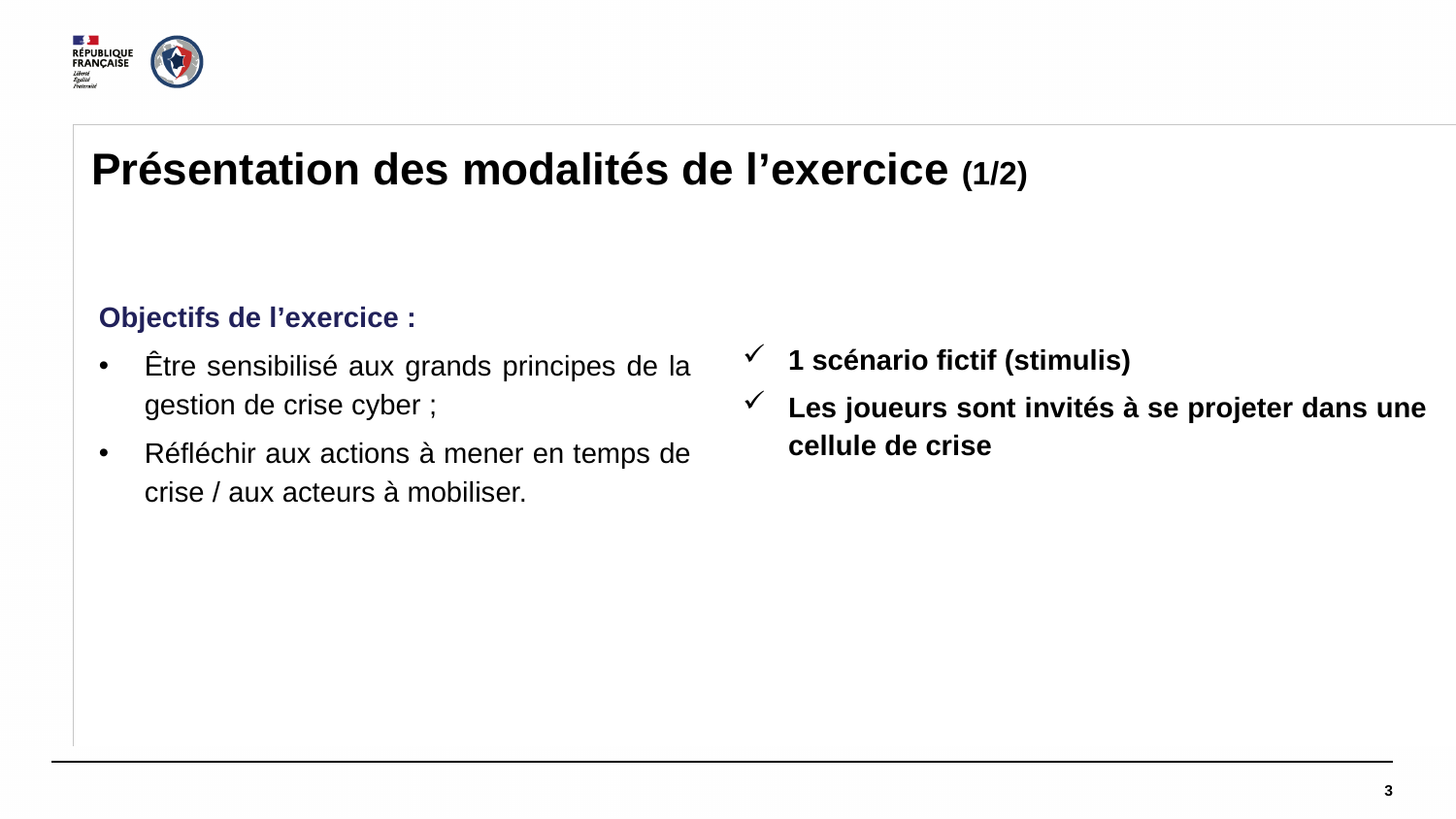

# Présentation des modalités de l’exercice (1/2)
Objectifs de l’exercice :
Être sensibilisé aux grands principes de la gestion de crise cyber ;
Réfléchir aux actions à mener en temps de crise / aux acteurs à mobiliser.

1 scénario fictif (stimulis)
Les joueurs sont invités à se projeter dans une cellule de crise
3